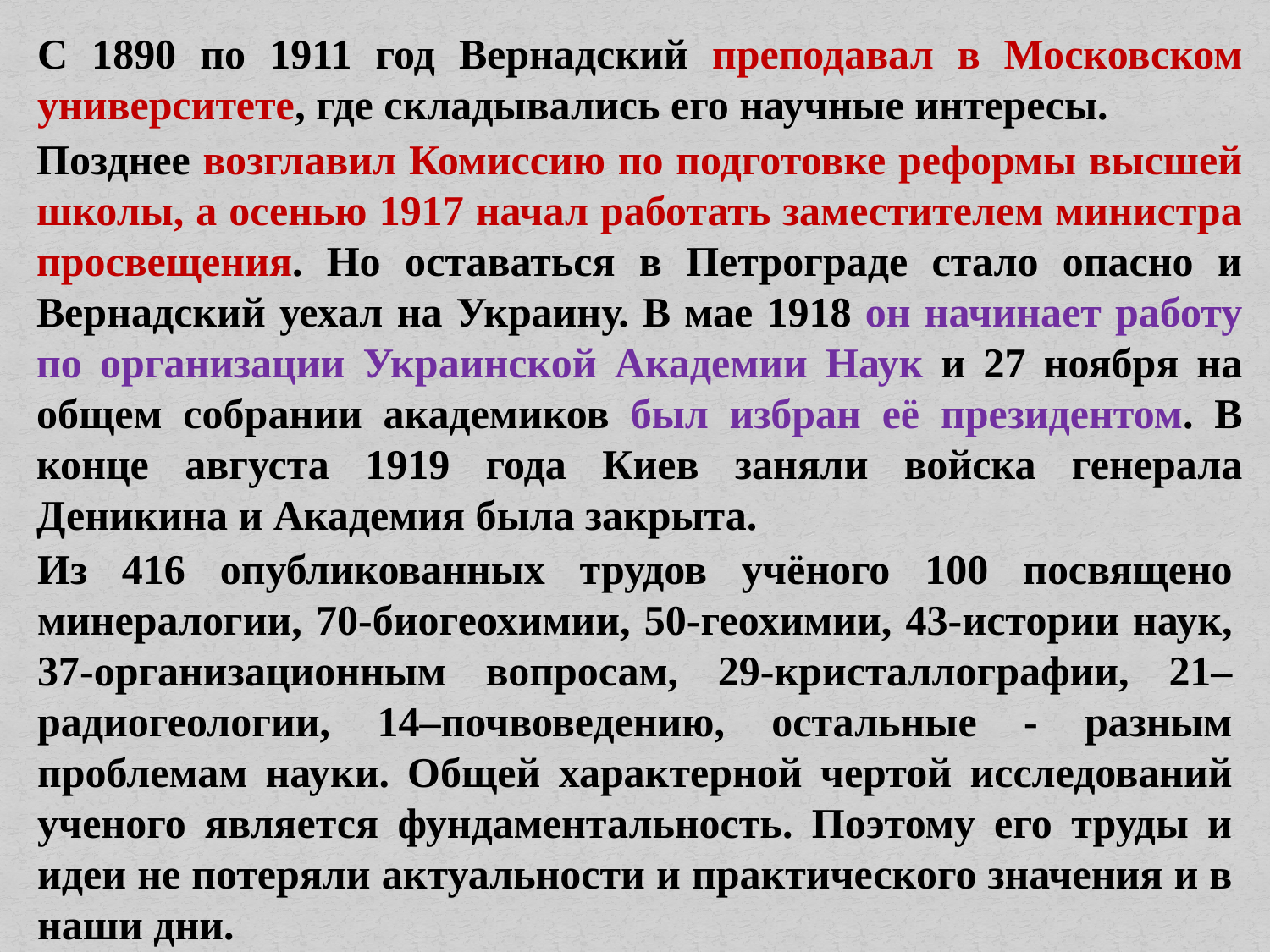

С 1890 по 1911 год Вернадский преподавал в Московском университете, где складывались его научные интересы.
Позднее возглавил Комиссию по подготовке реформы высшей школы, а осенью 1917 начал работать заместителем министра просвещения. Но оставаться в Петрограде стало опасно и Вернадский уехал на Украину. В мае 1918 он начинает работу по организации Украинской Академии Наук и 27 ноября на общем собрании академиков был избран её президентом. В конце августа 1919 года Киев заняли войска генерала Деникина и Академия была закрыта.
Из 416 опубликованных трудов учёного 100 посвящено минералогии, 70-биогеохимии, 50-геохимии, 43-истории наук, 37-организационным вопросам, 29-кристаллографии, 21–радиогеологии, 14–почвоведению, остальные - разным проблемам науки. Общей характерной чертой исследований ученого является фундаментальность. Поэтому его труды и идеи не потеряли актуальности и практического значения и в наши дни.